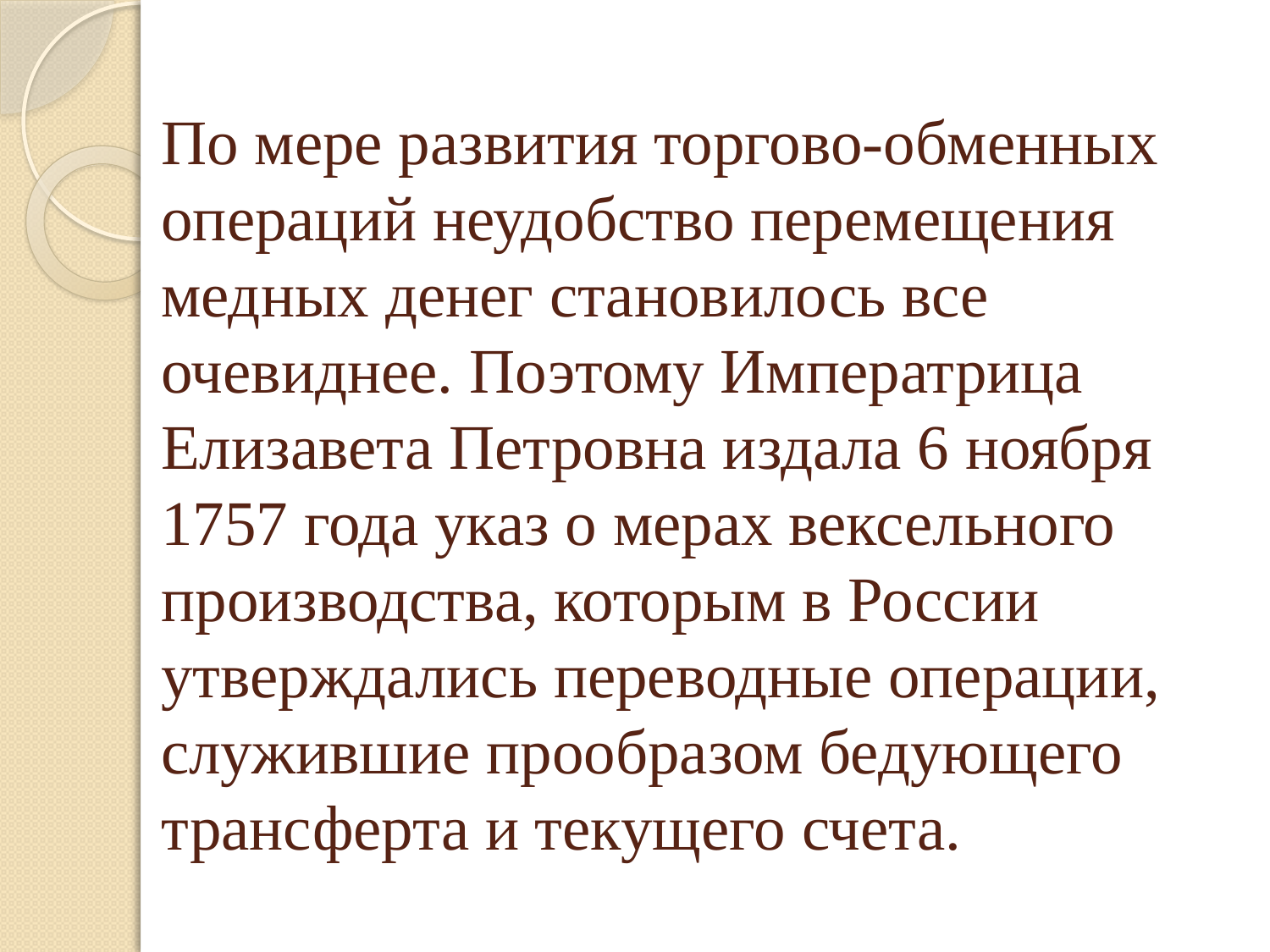

# По мере развития торгово-обменных операций неудобство перемещения медных денег становилось все очевиднее. Поэтому Императрица Елизавета Петровна издала 6 ноября 1757 года указ о мерах вексельного производства, которым в России утверждались переводные операции, служившие прообразом бедующего трансферта и текущего счета.